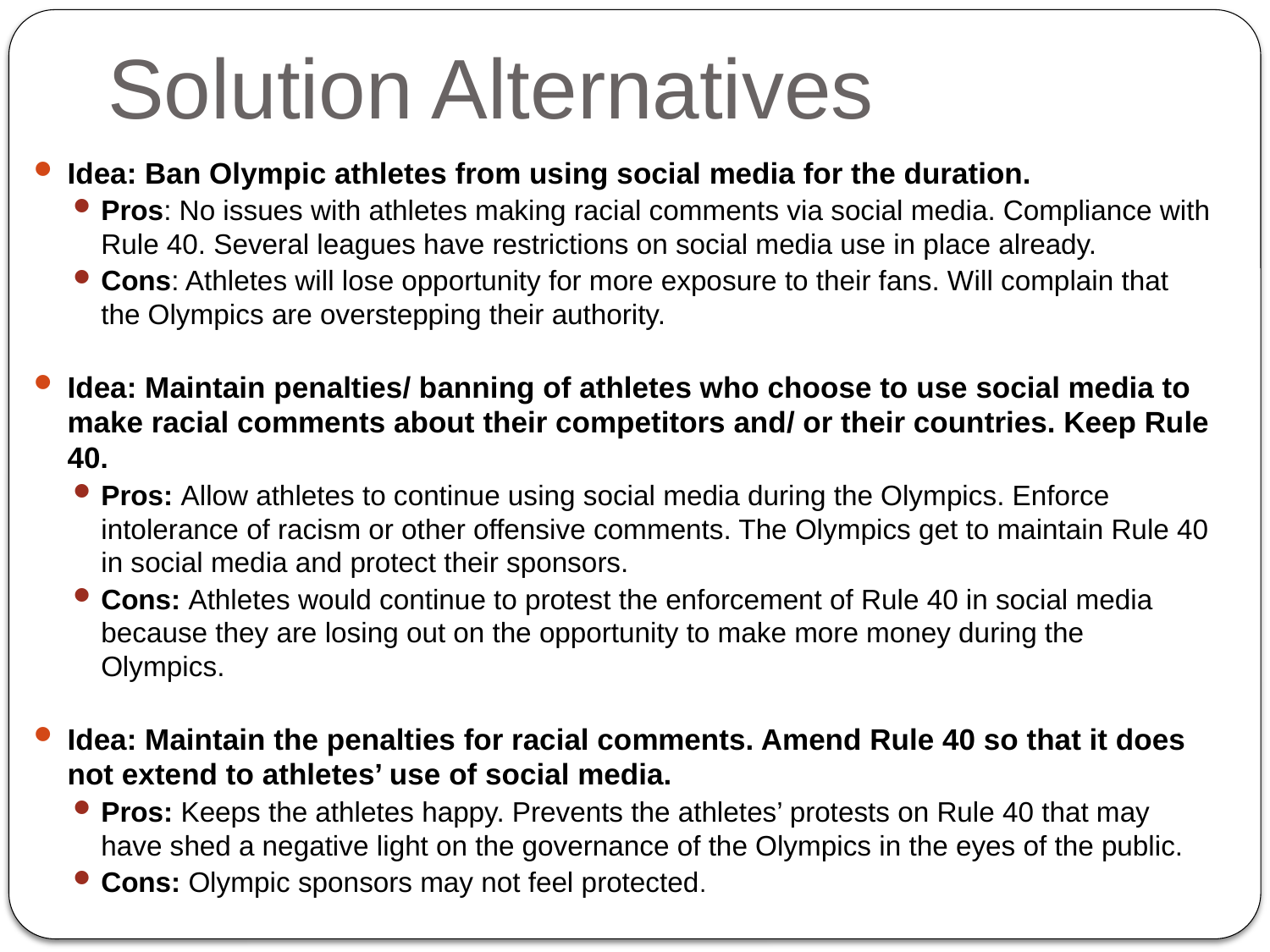

# Solution Alternatives
Idea: Ban Olympic athletes from using social media for the duration.
Pros: No issues with athletes making racial comments via social media. Compliance with Rule 40. Several leagues have restrictions on social media use in place already.
Cons: Athletes will lose opportunity for more exposure to their fans. Will complain that the Olympics are overstepping their authority.

Idea: Maintain penalties/ banning of athletes who choose to use social media to make racial comments about their competitors and/ or their countries. Keep Rule 40.
Pros: Allow athletes to continue using social media during the Olympics. Enforce intolerance of racism or other offensive comments. The Olympics get to maintain Rule 40 in social media and protect their sponsors.
Cons: Athletes would continue to protest the enforcement of Rule 40 in social media because they are losing out on the opportunity to make more money during the Olympics.

Idea: Maintain the penalties for racial comments. Amend Rule 40 so that it does not extend to athletes’ use of social media.
Pros: Keeps the athletes happy. Prevents the athletes’ protests on Rule 40 that may have shed a negative light on the governance of the Olympics in the eyes of the public.
Cons: Olympic sponsors may not feel protected.